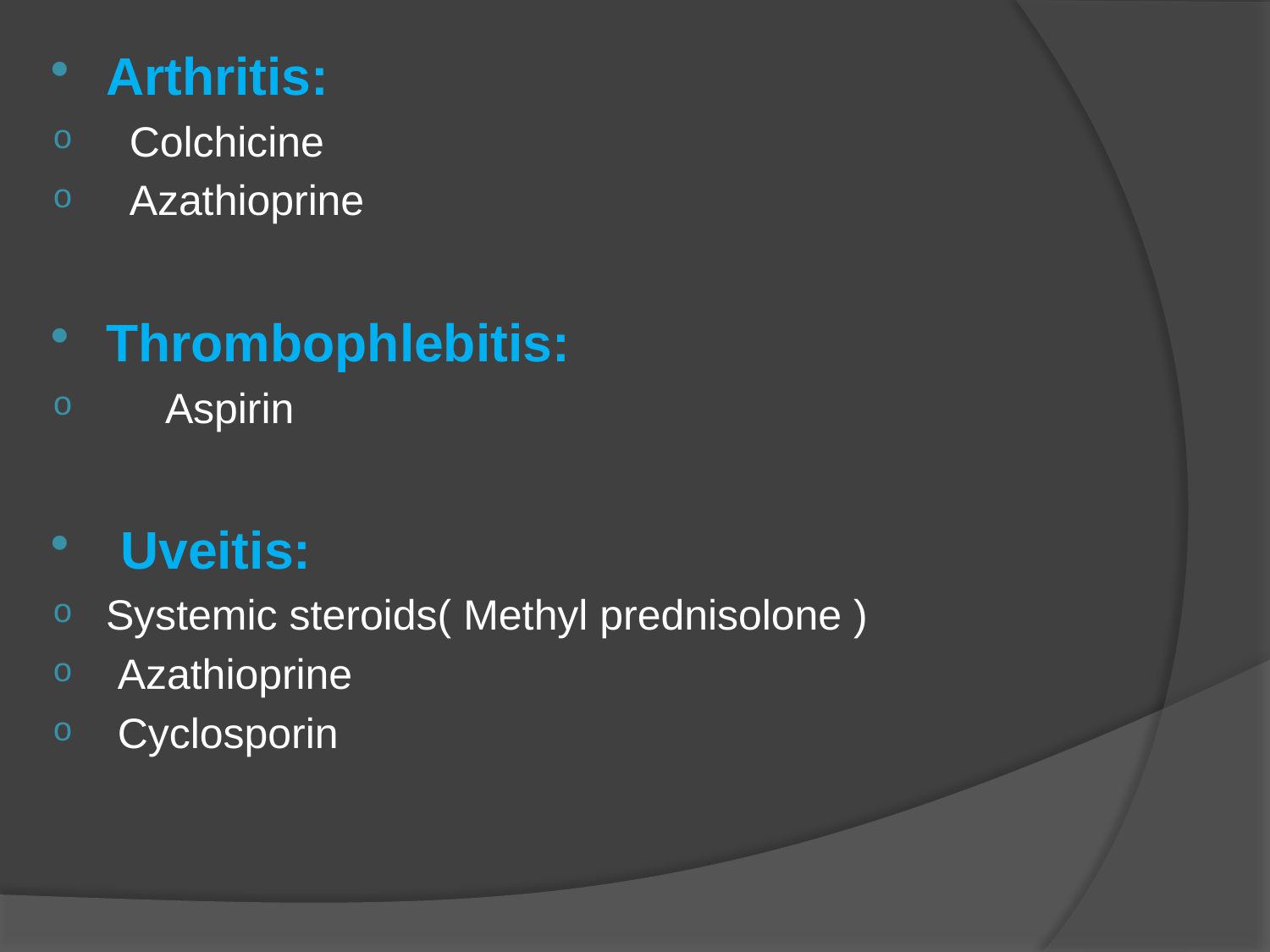

Arthritis:
  Colchicine
  Azathioprine

Thrombophlebitis:
     Aspirin

 Uveitis:
Systemic steroids( Methyl prednisolone )
 Azathioprine
 Cyclosporin